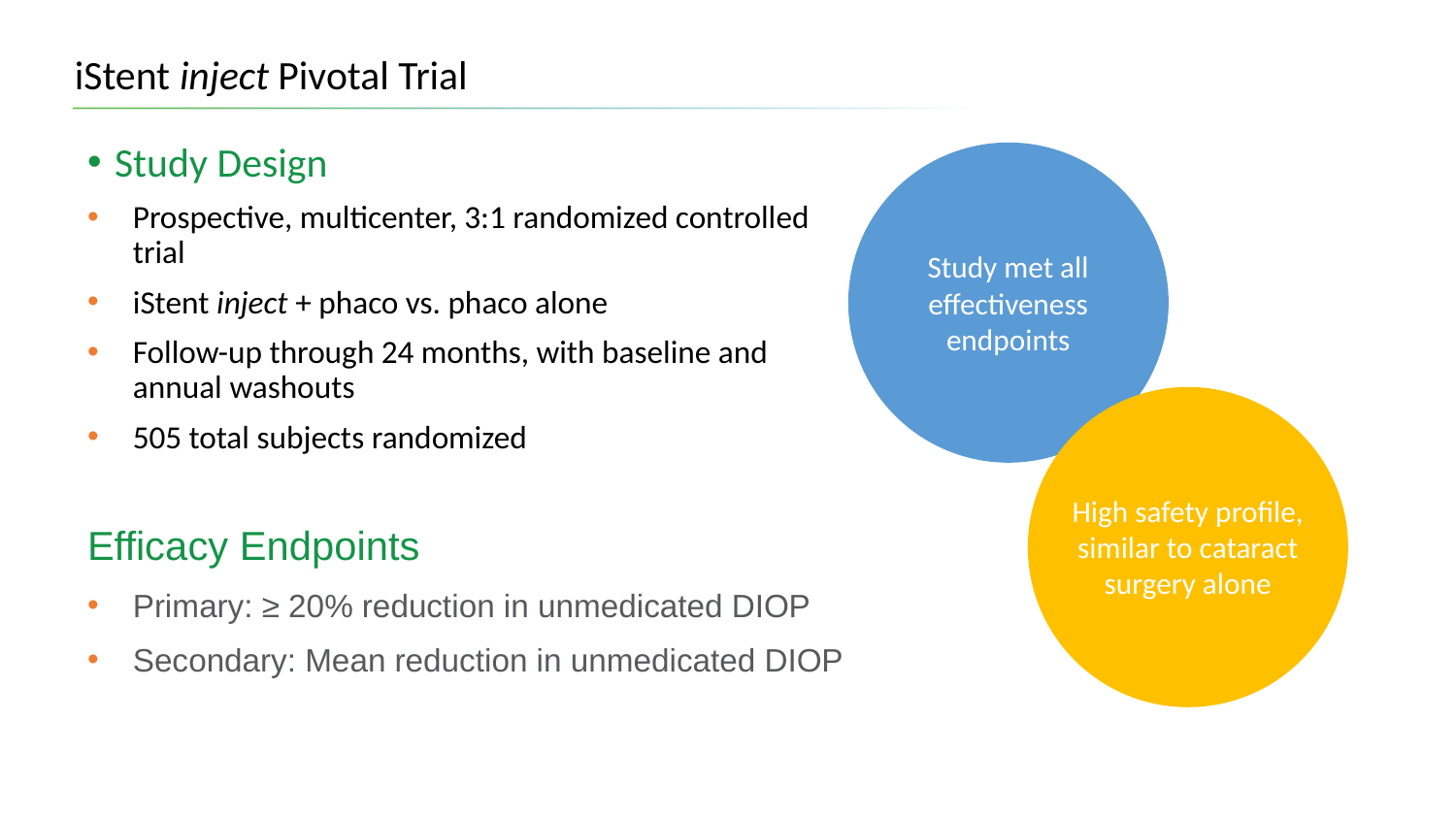

# iStent inject Pivotal Trial
Study Design
Prospective, multicenter, 3:1 randomized controlled trial
iStent inject + phaco vs. phaco alone
Follow-up through 24 months, with baseline and annual washouts
505 total subjects randomized

Study met all effectiveness endpoints

High safety profile, similar to cataract surgery alone
Efficacy Endpoints
Primary: ≥ 20% reduction in unmedicated DIOP
Secondary: Mean reduction in unmedicated DIOP